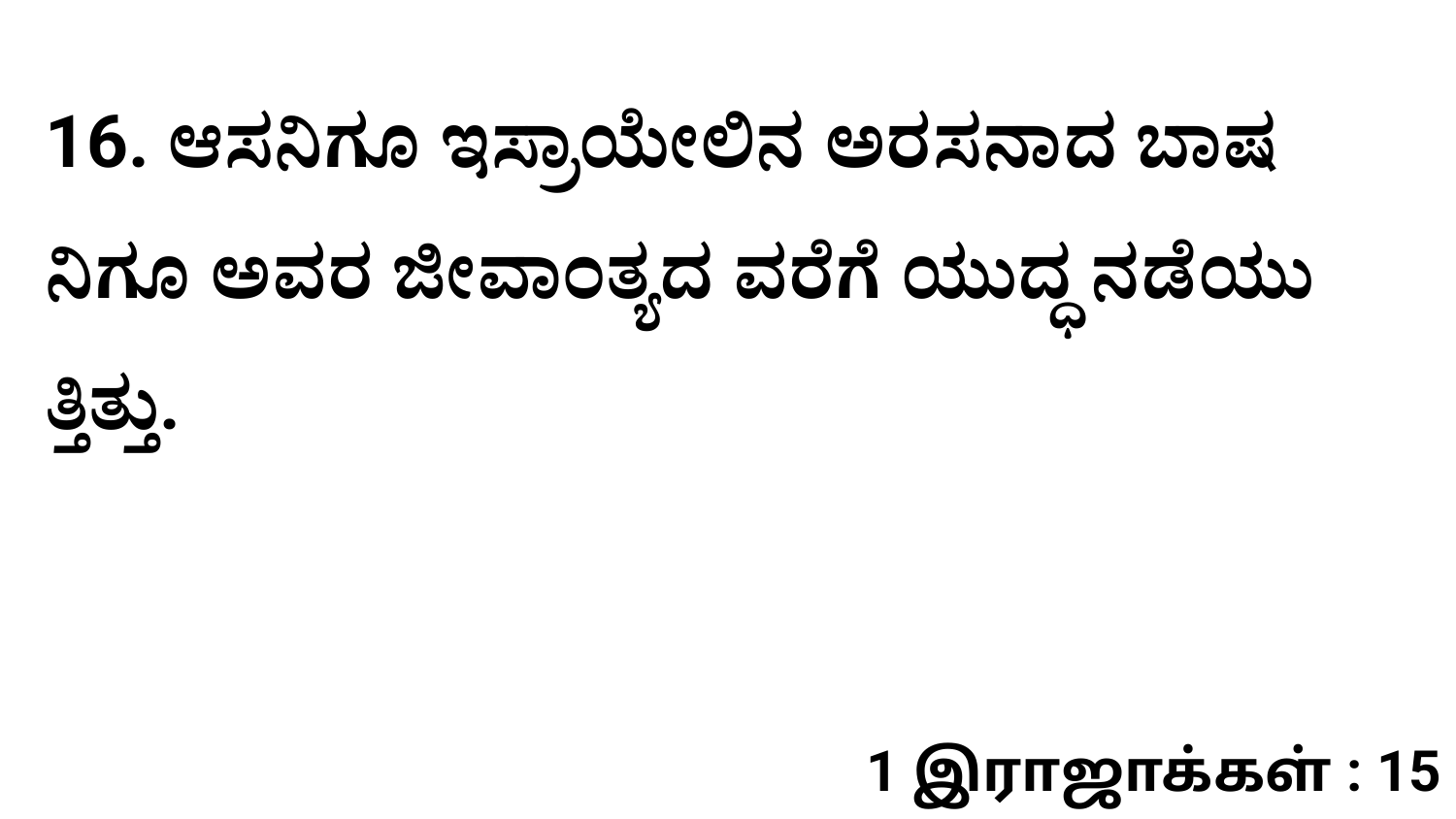

16. ಆಸನಿಗೂ ಇಸ್ರಾಯೇಲಿನ ಅರಸನಾದ ಬಾಷ ನಿಗೂ ಅವರ ಜೀವಾಂತ್ಯದ ವರೆಗೆ ಯುದ್ಧ ನಡೆಯು ತ್ತಿತ್ತು.
1 இராஜாக்கள் : 15